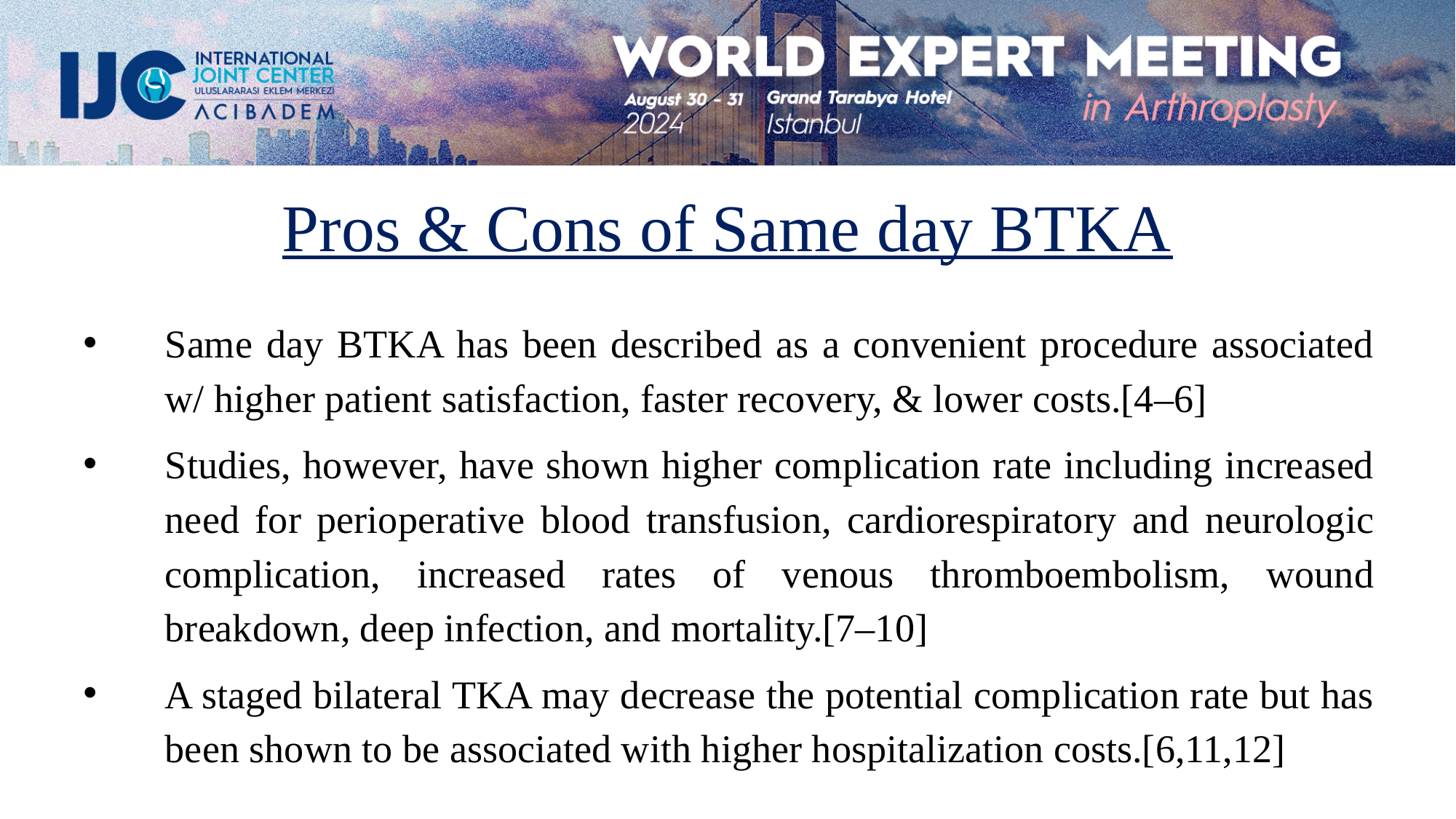

# Pros & Cons of Same day BTKA

Same day BTKA has been described as a convenient procedure associated w/ higher patient satisfaction, faster recovery, & lower costs.[4–6]
Studies, however, have shown higher complication rate including increased need for perioperative blood transfusion, cardiorespiratory and neurologic complication, increased rates of venous thromboembolism, wound breakdown, deep infection, and mortality.[7–10]
A staged bilateral TKA may decrease the potential complication rate but has been shown to be associated with higher hospitalization costs.[6,11,12]